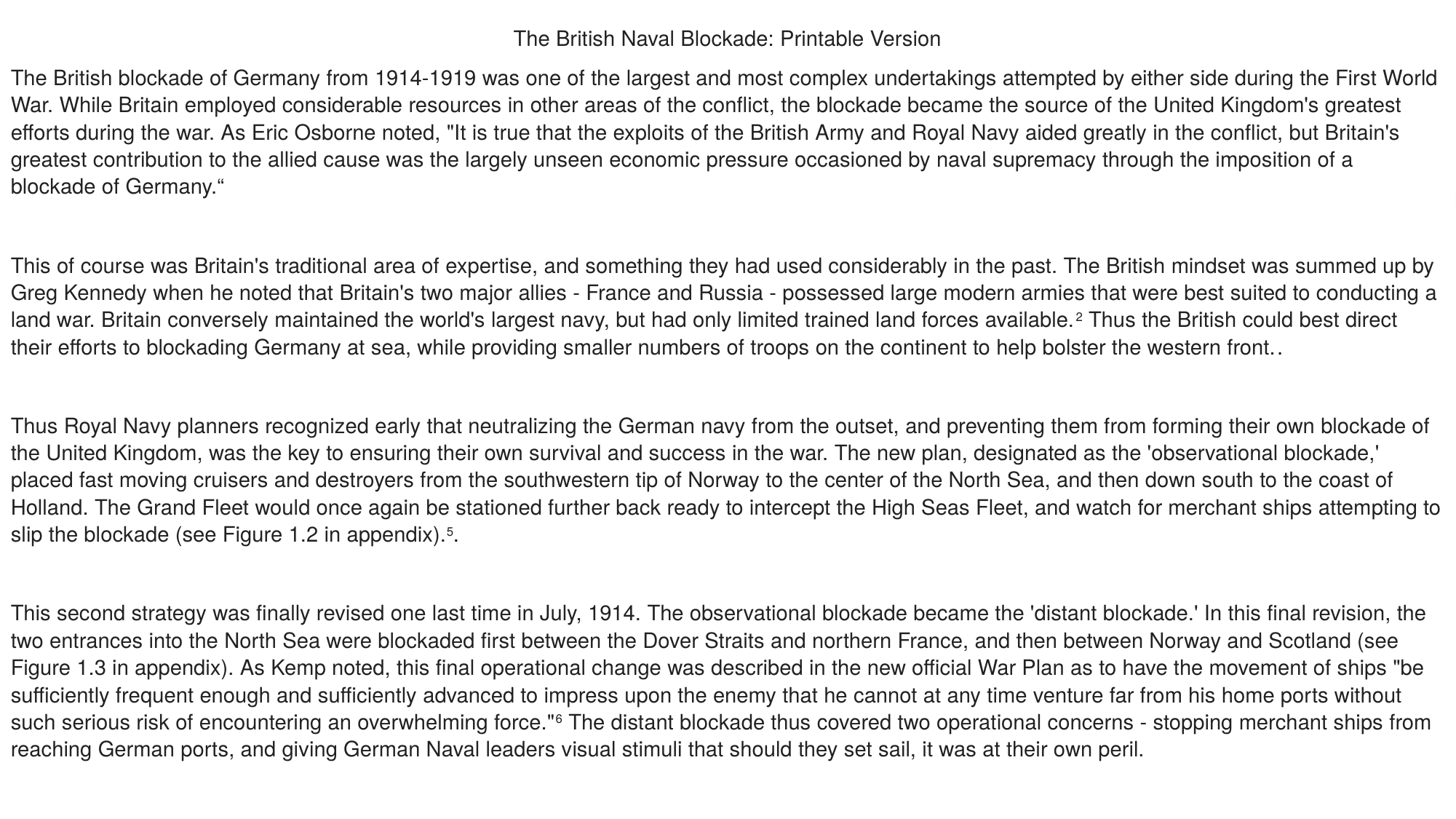

The British Naval Blockade: Printable Version
The British blockade of Germany from 1914-1919 was one of the largest and most complex undertakings attempted by either side during the First World War. While Britain employed considerable resources in other areas of the conflict, the blockade became the source of the United Kingdom's greatest efforts during the war. As Eric Osborne noted, "It is true that the exploits of the British Army and Royal Navy aided greatly in the conflict, but Britain's greatest contribution to the allied cause was the largely unseen economic pressure occasioned by naval supremacy through the imposition of a blockade of Germany.“

This of course was Britain's traditional area of expertise, and something they had used considerably in the past. The British mindset was summed up by Greg Kennedy when he noted that Britain's two major allies - France and Russia - possessed large modern armies that were best suited to conducting a land war. Britain conversely maintained the world's largest navy, but had only limited trained land forces available.2 Thus the British could best direct their efforts to blockading Germany at sea, while providing smaller numbers of troops on the continent to help bolster the western front..

Thus Royal Navy planners recognized early that neutralizing the German navy from the outset, and preventing them from forming their own blockade of the United Kingdom, was the key to ensuring their own survival and success in the war. The new plan, designated as the 'observational blockade,' placed fast moving cruisers and destroyers from the southwestern tip of Norway to the center of the North Sea, and then down south to the coast of Holland. The Grand Fleet would once again be stationed further back ready to intercept the High Seas Fleet, and watch for merchant ships attempting to slip the blockade (see Figure 1.2 in appendix).5.

This second strategy was finally revised one last time in July, 1914. The observational blockade became the 'distant blockade.' In this final revision, the two entrances into the North Sea were blockaded first between the Dover Straits and northern France, and then between Norway and Scotland (see Figure 1.3 in appendix). As Kemp noted, this final operational change was described in the new official War Plan as to have the movement of ships "be sufficiently frequent enough and sufficiently advanced to impress upon the enemy that he cannot at any time venture far from his home ports without such serious risk of encountering an overwhelming force."6 The distant blockade thus covered two operational concerns - stopping merchant ships from reaching German ports, and giving German Naval leaders visual stimuli that should they set sail, it was at their own peril.